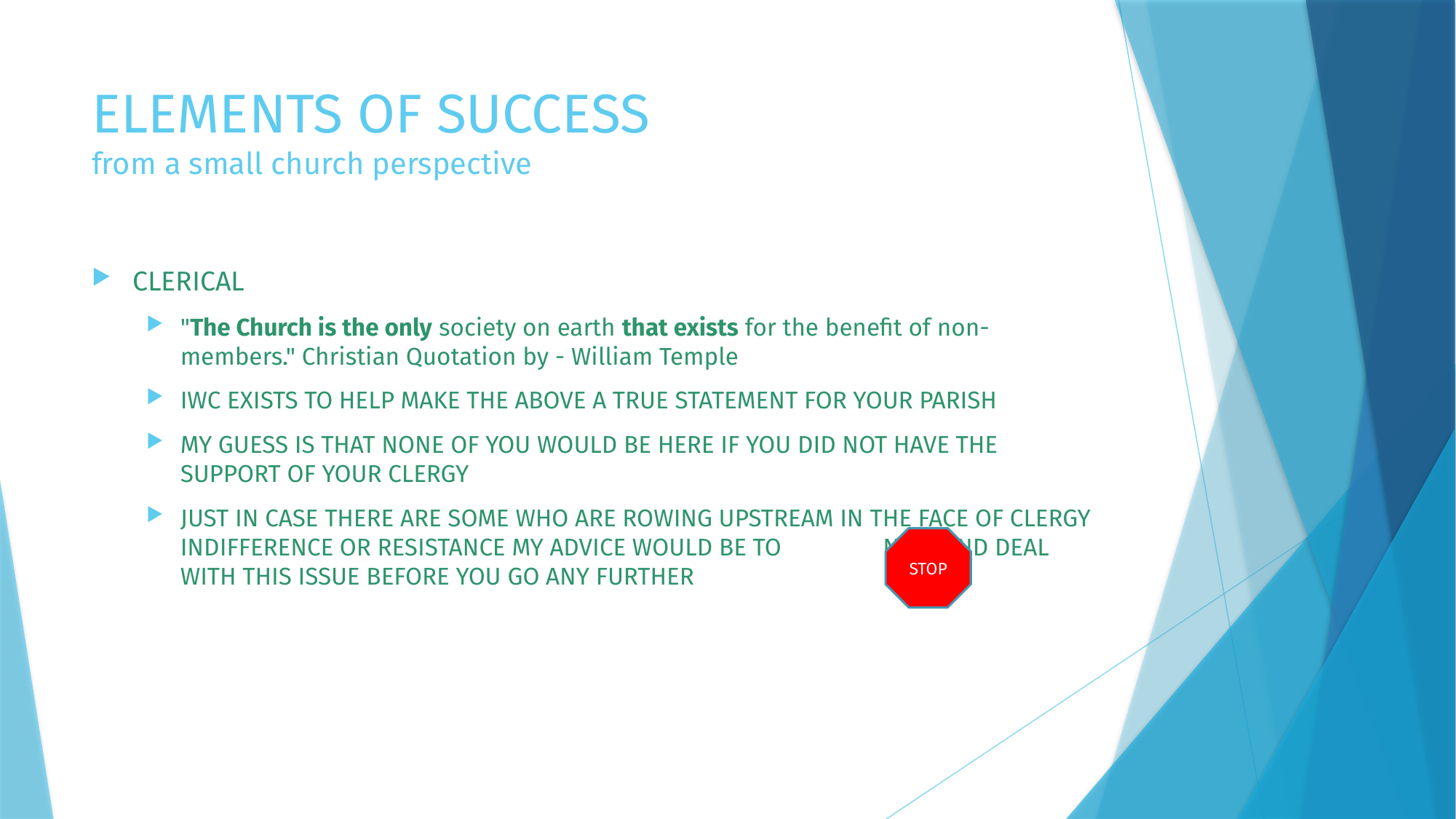

# ELEMENTS OF SUCCESS from a small church perspective
CLERICAL
"The Church is the only society on earth that exists for the benefit of non-members." Christian Quotation by - William Temple
IWC EXISTS TO HELP MAKE THE ABOVE A TRUE STATEMENT FOR YOUR PARISH
MY GUESS IS THAT NONE OF YOU WOULD BE HERE IF YOU DID NOT HAVE THE SUPPORT OF YOUR CLERGY
JUST IN CASE THERE ARE SOME WHO ARE ROWING UPSTREAM IN THE FACE OF CLERGY INDIFFERENCE OR RESISTANCE MY ADVICE WOULD BE TO                NOW AND DEAL WITH THIS ISSUE BEFORE YOU GO ANY FURTHER
STOP